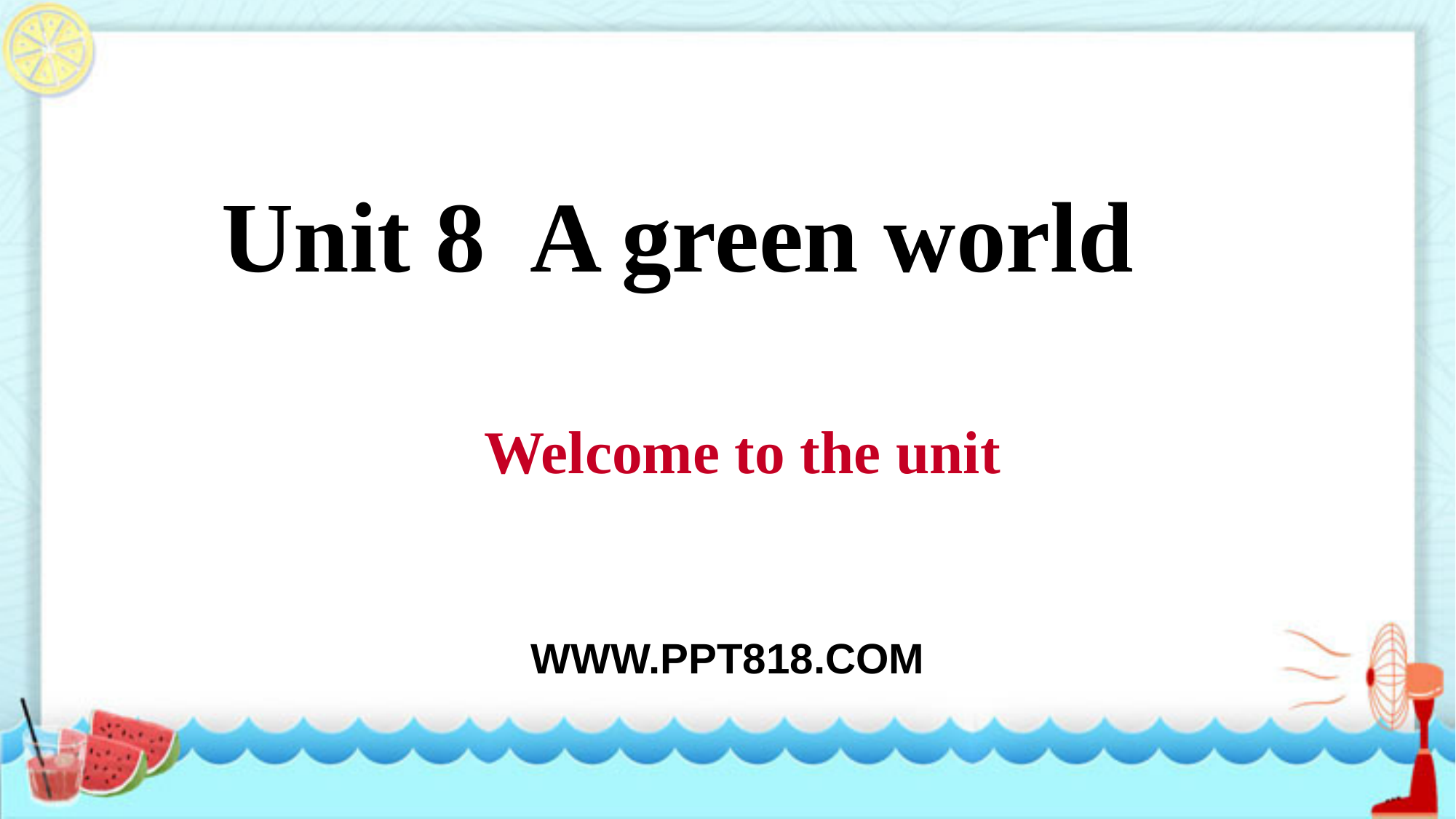

Unit 8  A green world
Welcome to the unit
WWW.PPT818.COM